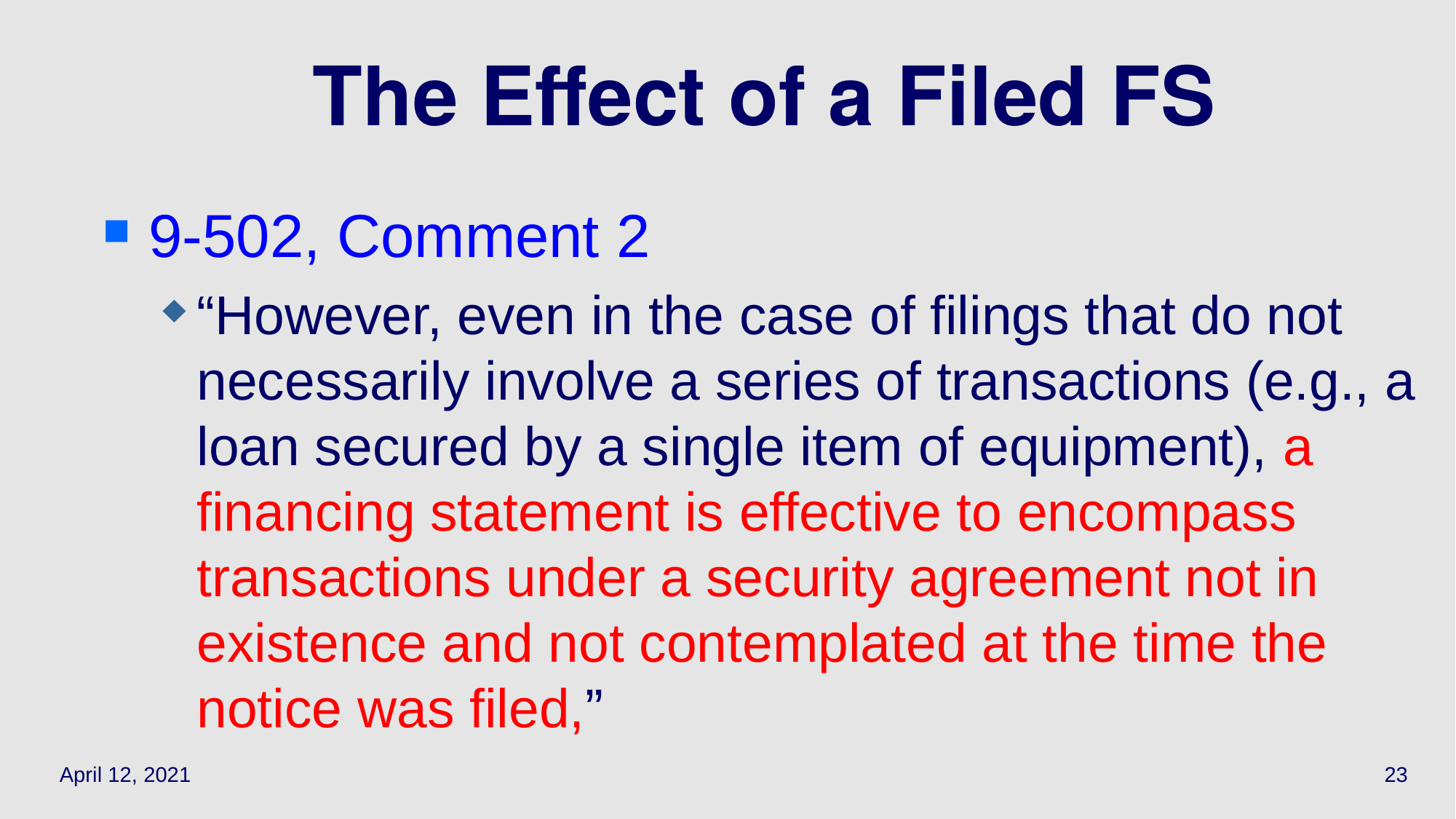

# The Effect of a Filed FS
9-502, Comment 2
“However, even in the case of filings that do not necessarily involve a series of transactions (e.g., a loan secured by a single item of equipment), a financing statement is effective to encompass transactions under a security agreement not in existence and not contemplated at the time the notice was filed,”
April 12, 2021
23